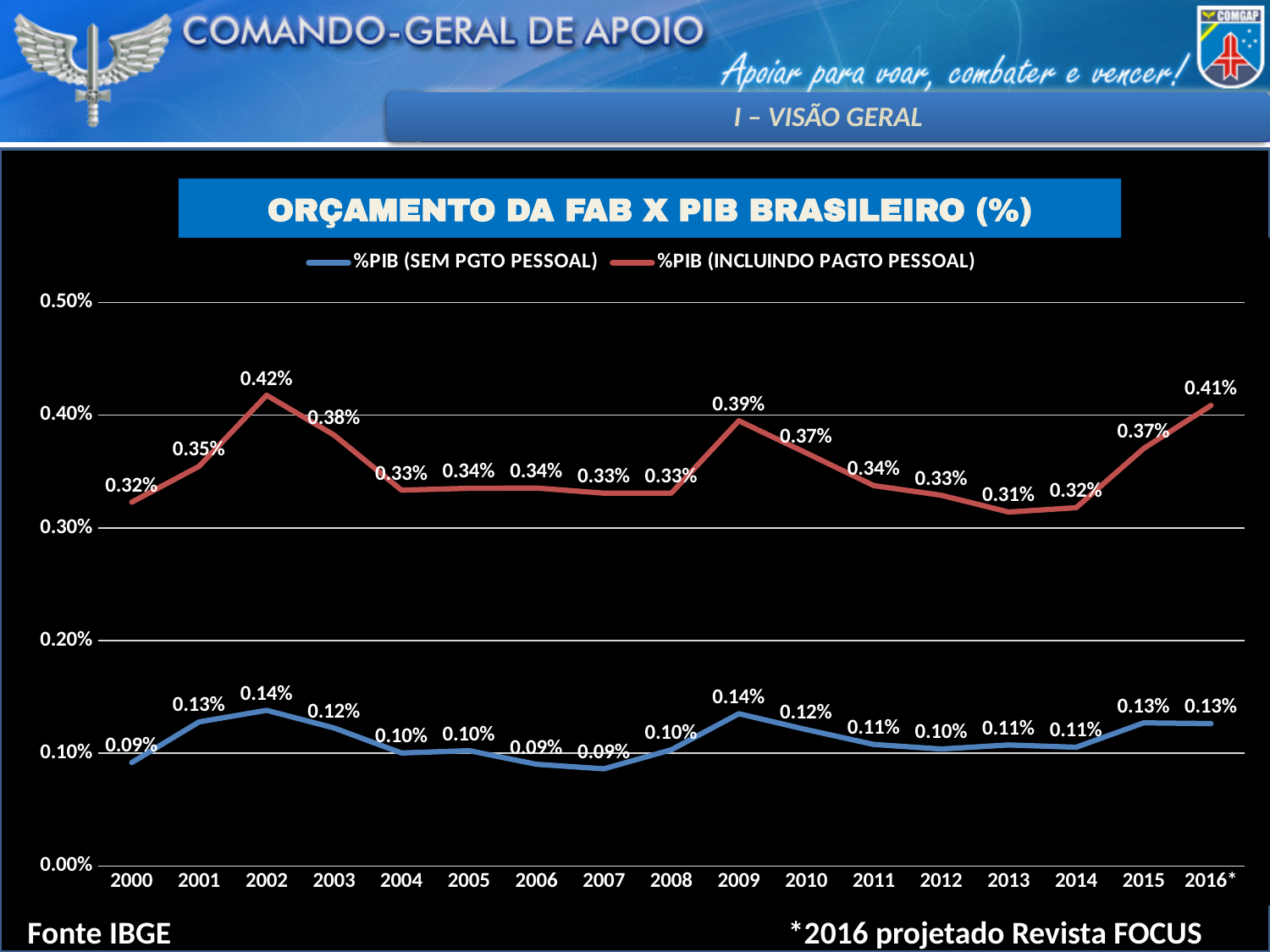

I – VISÃO GERAL

ORÇAMENTO DA FAB X PIB BRASILEIRO (%)

### Chart

| Category |  |  |
|---|---|---|
| 2000 | 0.0009180892830650366 | 0.0032279793005845527 |
| 2001 | 0.001279065702216846 | 0.0035465477671808433 |
| 2002 | 0.00138143339099047 | 0.004176479585040851 |
| 2003 | 0.001225083478483446 | 0.0038233082810343274 |
| 2004 | 0.0010030502131735321 | 0.0033347512349269563 |
| 2005 | 0.001023884435628324 | 0.0033509836027853703 |
| 2006 | 0.0009028645699046158 | 0.0033531975232225786 |
| 2007 | 0.000863320343903061 | 0.003308167974957696 |
| 2008 | 0.0010319801199510491 | 0.0033087240348834927 |
| 2009 | 0.0013514917797112498 | 0.003949929416873954 |
| 2010 | 0.001210930718695288 | 0.0036643737251517445 |
| 2011 | 0.0010788455098731204 | 0.003375269269777941 |
| 2012 | 0.001038490191434473 | 0.003289638491861349 |
| 2013 | 0.0010746376091139188 | 0.0031407749794525757 |
| 2014 | 0.0010541793890626863 | 0.003179050123666321 |
| 2015 | 0.0012703275040965537 | 0.003703817051342478 |
| 2016* | 0.0012640087452139301 | 0.004086465123666623 |
Fonte IBGE                                                                                      *2016 projetado Revista FOCUS